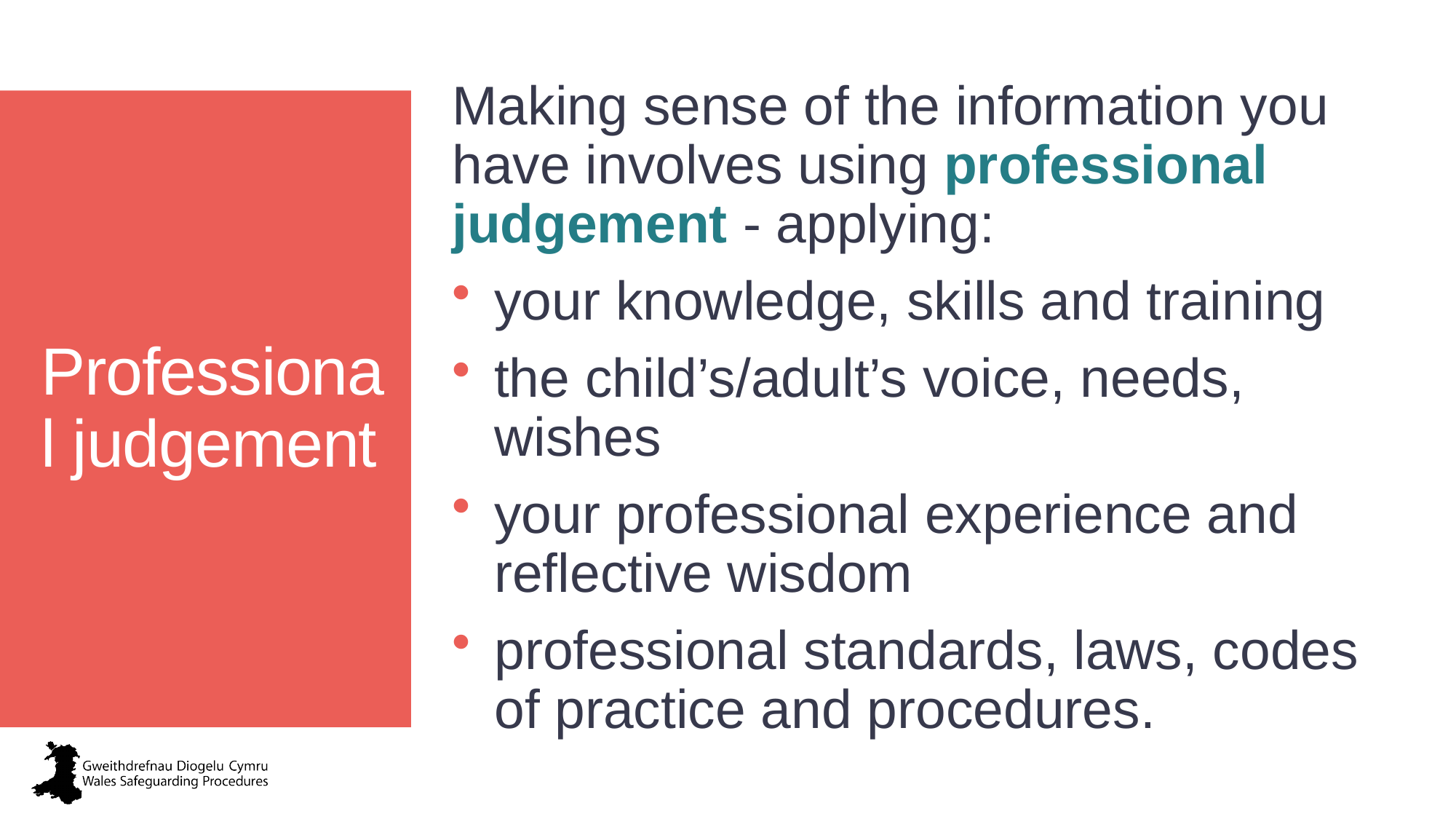

Making sense of the information you have involves using professional judgement - applying:
your knowledge, skills and training
the child’s/adult’s voice, needs, wishes
your professional experience and reflective wisdom
professional standards, laws, codes of practice and procedures.
# Professional judgement